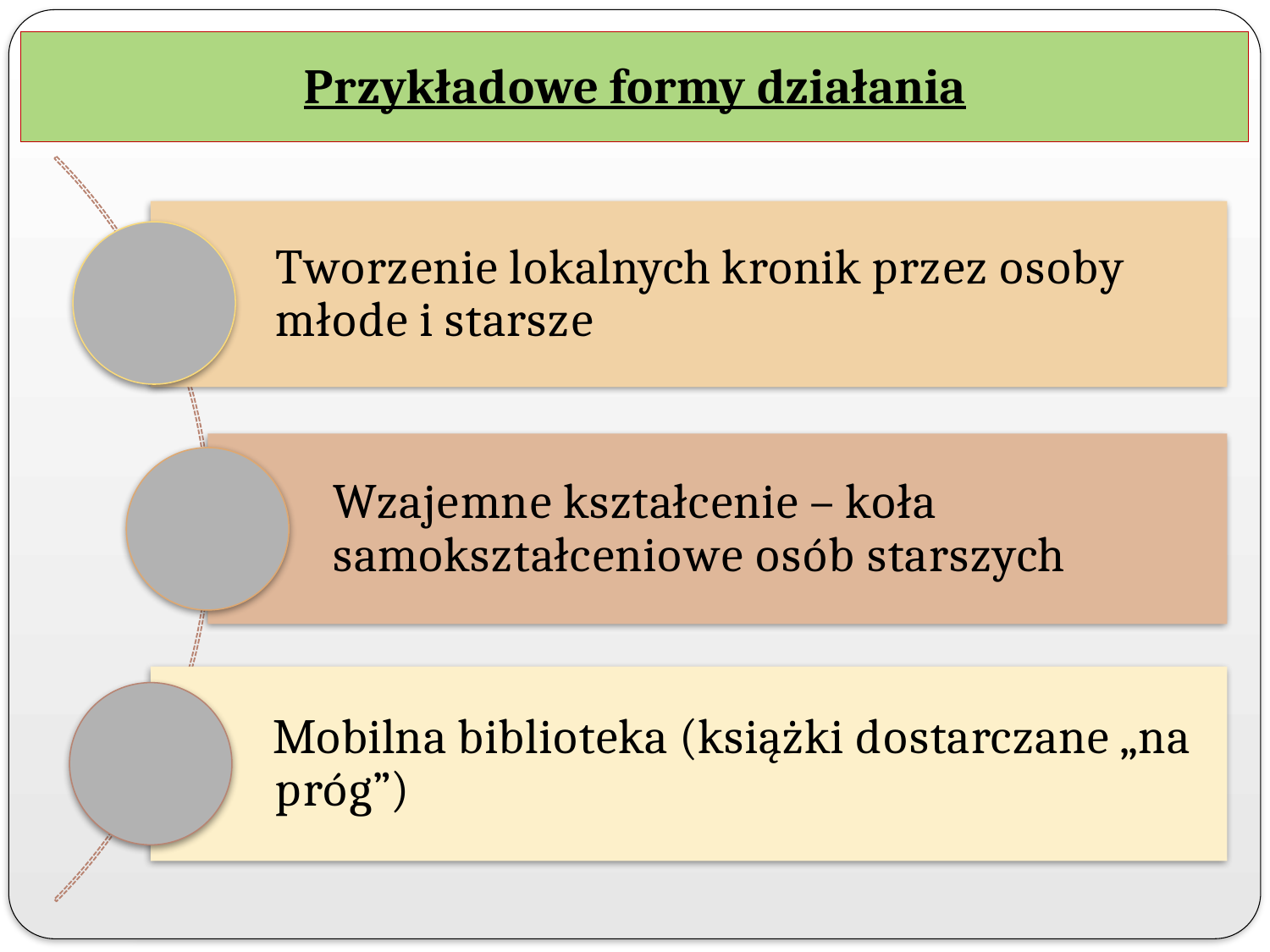

# Przykładowe formy działania
Tworzenie lokalnych kronik przez osoby młode i starsze
Wzajemne kształcenie – koła samokształceniowe osób starszych
Mobilna biblioteka (książki dostarczane „na próg”)